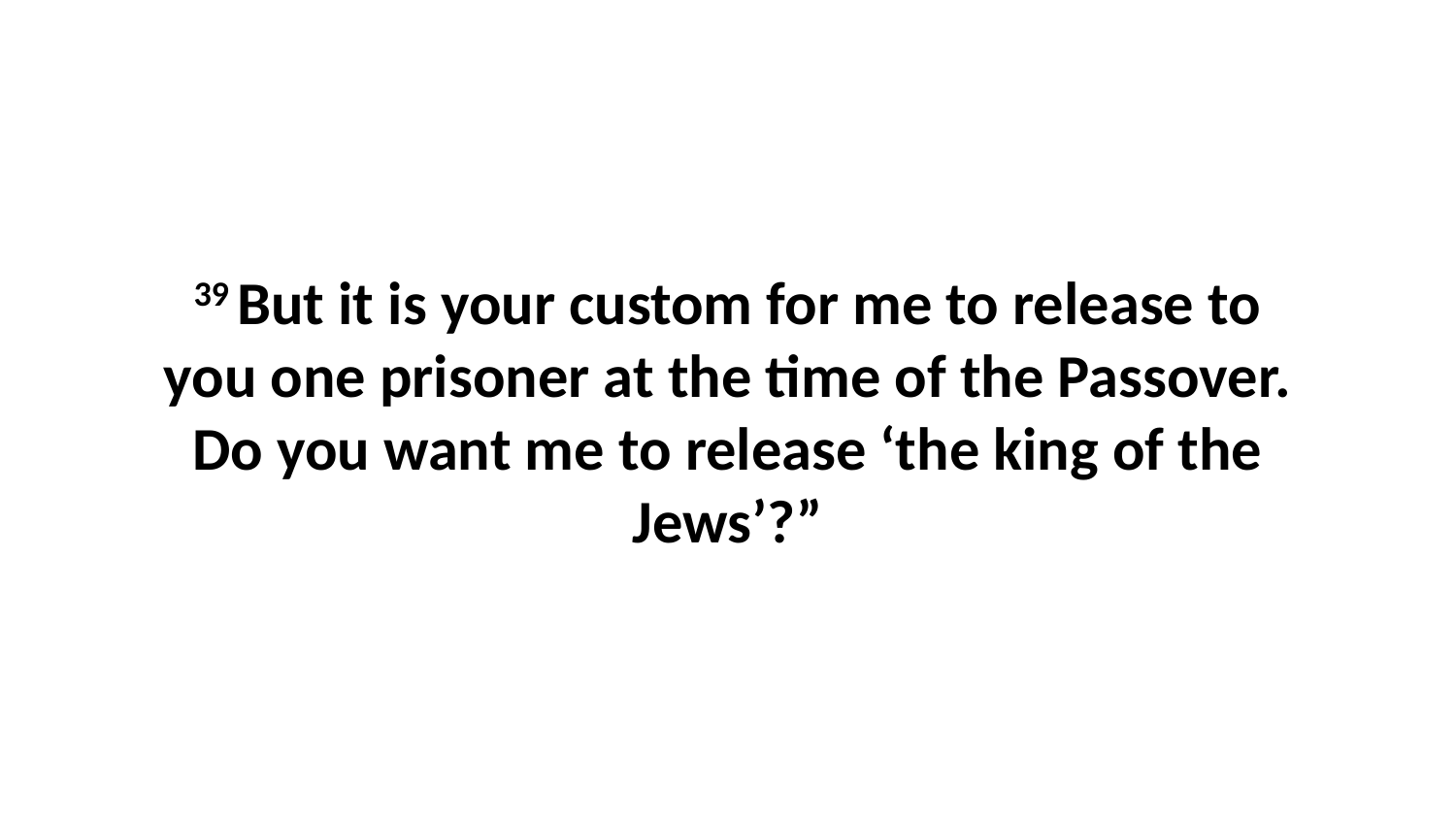

39 But it is your custom for me to release to you one prisoner at the time of the Passover. Do you want me to release ‘the king of the Jews’?”